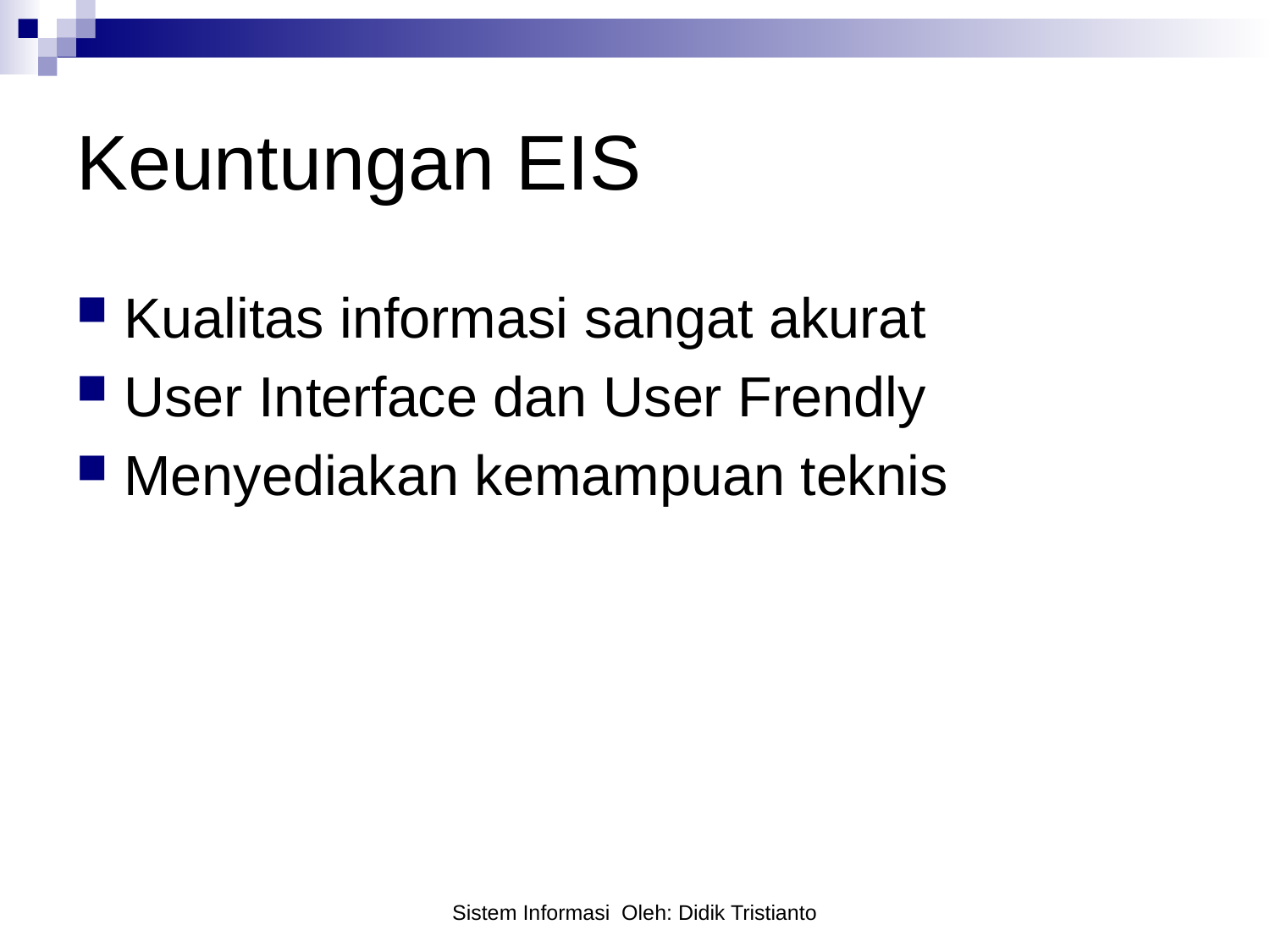

# Keuntungan EIS
Kualitas informasi sangat akurat
User Interface dan User Frendly
Menyediakan kemampuan teknis
Sistem Informasi  Oleh: Didik Tristianto